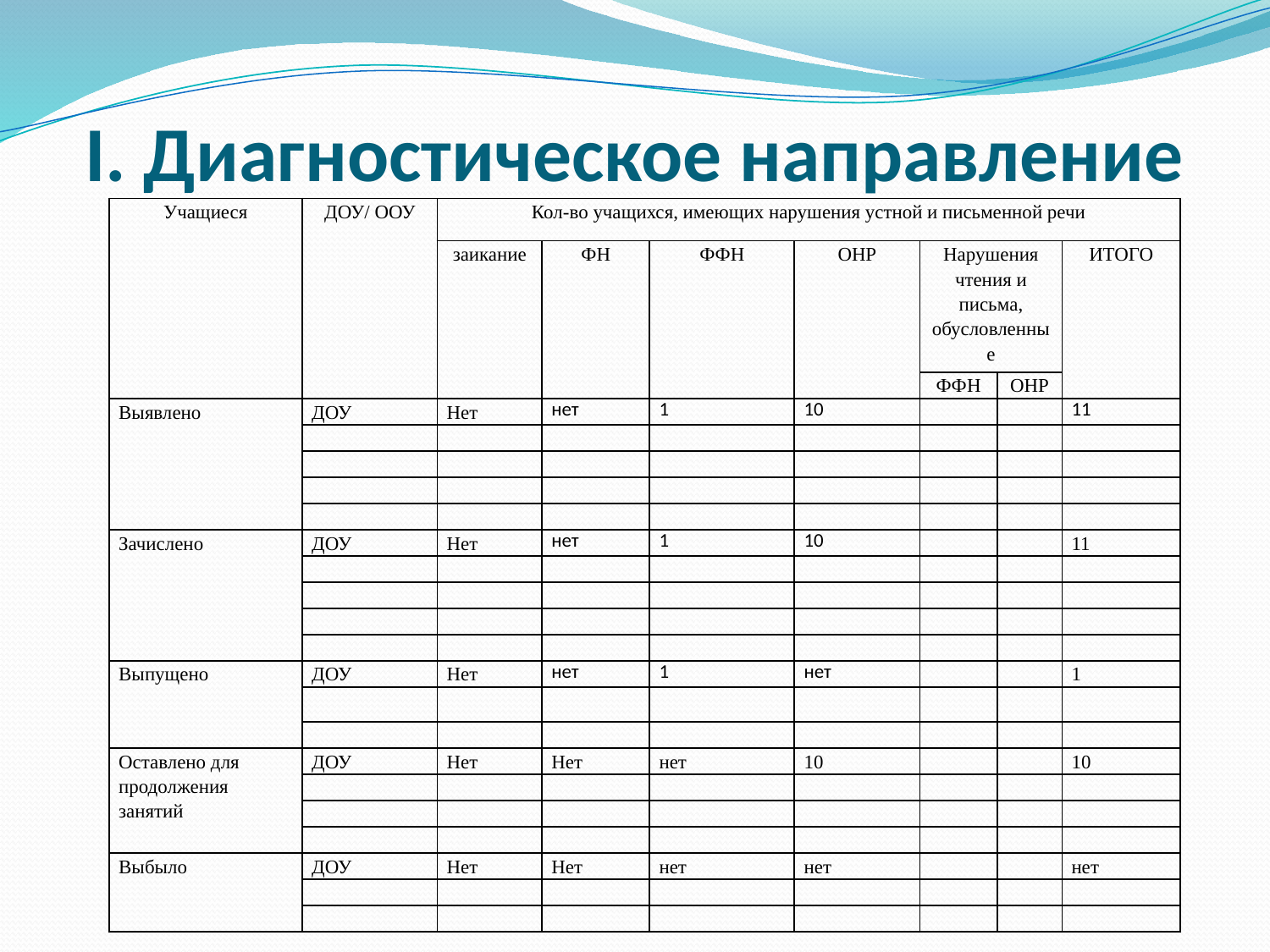

# I. Диагностическое направление
| Учащиеся | ДОУ/ ООУ | Кол-во учащихся, имеющих нарушения устной и письменной речи |  |  |  |  |  |  |
| --- | --- | --- | --- | --- | --- | --- | --- | --- |
|  |  | заикание | ФН | ФФН | ОНР | Нарушения чтения и письма, обусловленные |  | ИТОГО |
|  |  |  |  |  |  | ФФН | ОНР |  |
| Выявлено | ДОУ | Нет | нет | 1 | 10 |  |  | 11 |
|  |  |  |  |  |  |  |  |  |
|  |  |  |  |  |  |  |  |  |
|  |  |  |  |  |  |  |  |  |
|  |  |  |  |  |  |  |  |  |
| Зачислено | ДОУ | Нет | нет | 1 | 10 |  |  | 11 |
|  |  |  |  |  |  |  |  |  |
|  |  |  |  |  |  |  |  |  |
|  |  |  |  |  |  |  |  |  |
|  |  |  |  |  |  |  |  |  |
| Выпущено | ДОУ | Нет | нет | 1 | нет |  |  | 1 |
|  |  |  |  |  |  |  |  |  |
|  |  |  |  |  |  |  |  |  |
| Оставлено для продолжения занятий | ДОУ | Нет | Нет | нет | 10 |  |  | 10 |
|  |  |  |  |  |  |  |  |  |
|  |  |  |  |  |  |  |  |  |
|  |  |  |  |  |  |  |  |  |
| Выбыло | ДОУ | Нет | Нет | нет | нет |  |  | нет |
|  |  |  |  |  |  |  |  |  |
|  |  |  |  |  |  |  |  |  |